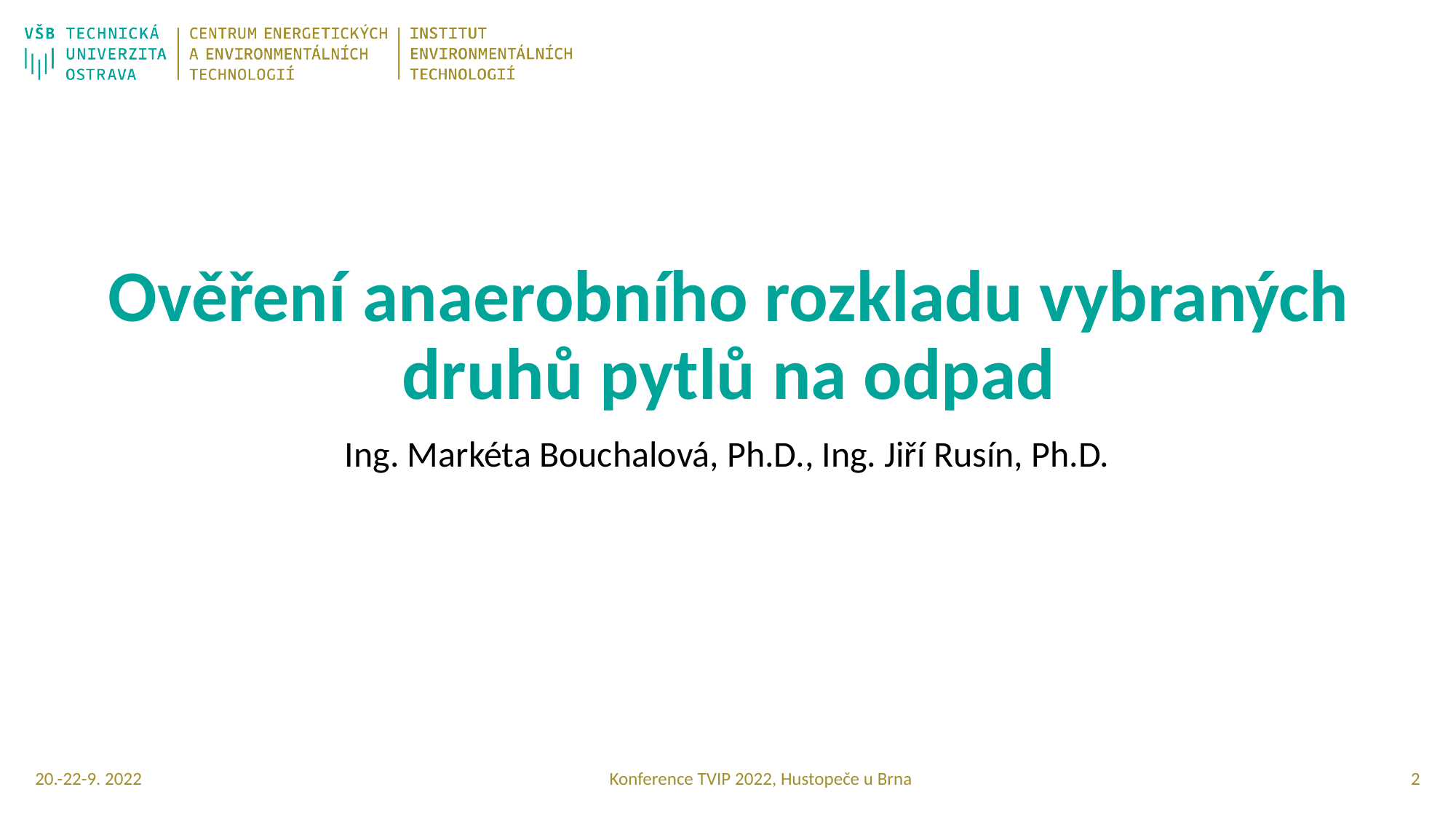

# Ověření anaerobního rozkladu vybraných druhů pytlů na odpad
Ing. Markéta Bouchalová, Ph.D., Ing. Jiří Rusín, Ph.D.
20.-22-9. 2022
2
Konference TVIP 2022, Hustopeče u Brna